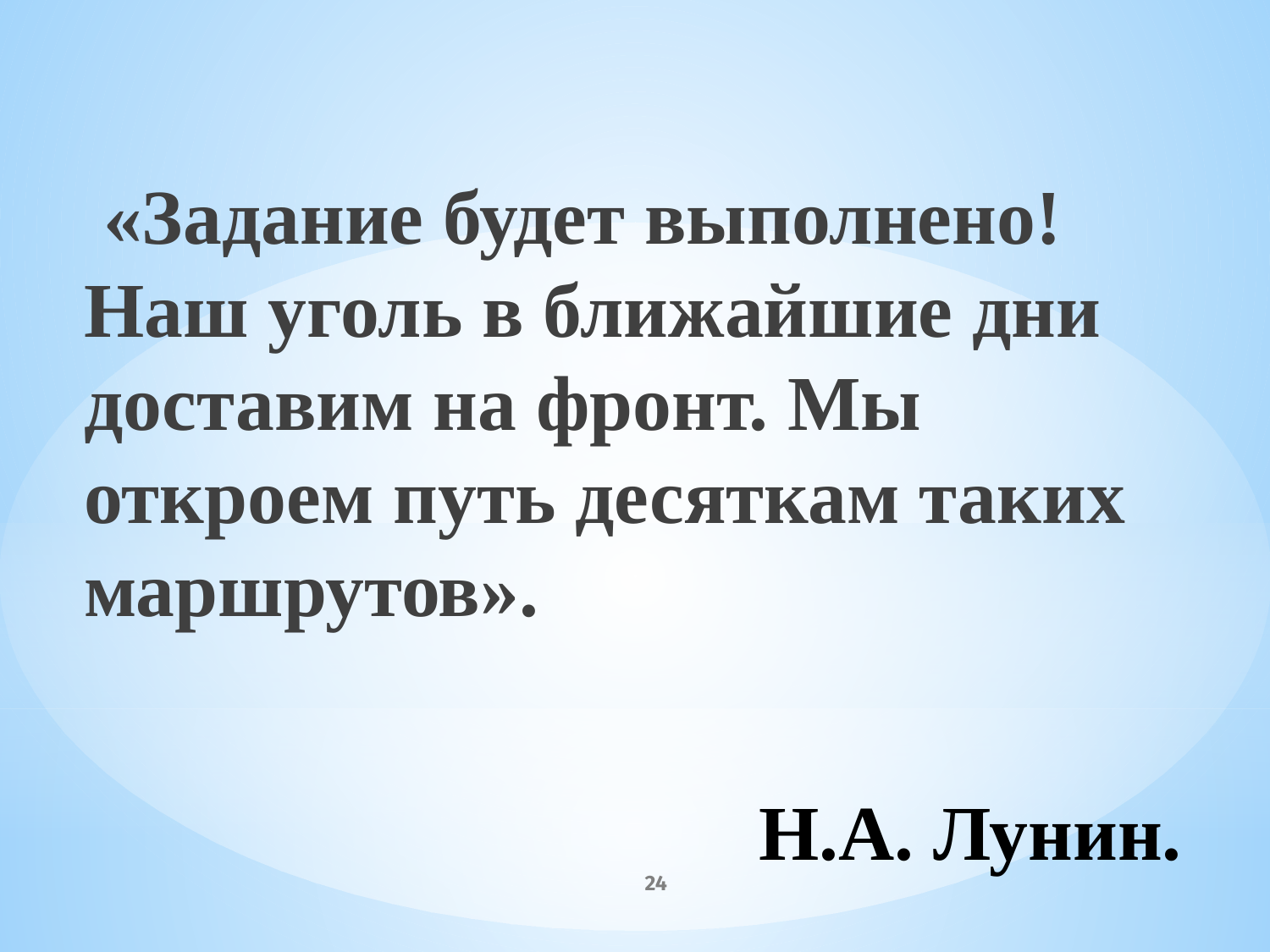

«Задание будет выполнено! Наш уголь в ближайшие дни доставим на фронт. Мы откроем путь десяткам таких маршрутов».
# Н.А. Лунин.
24